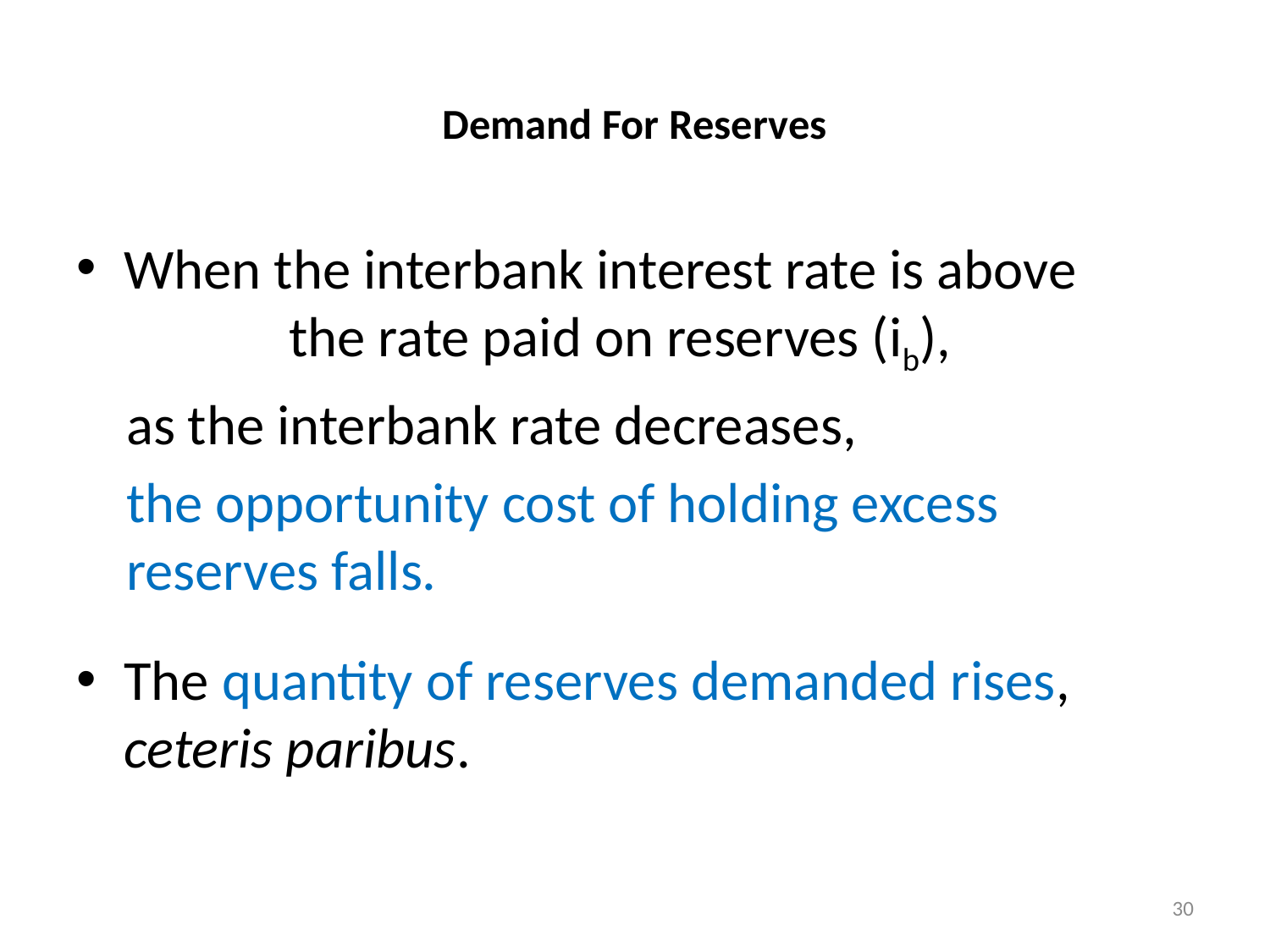

# Demand For Reserves
When the interbank interest rate is above                       the rate paid on reserves (ib),
as the interbank rate decreases,
the opportunity cost of holding excess reserves falls.
The quantity of reserves demanded rises, ceteris paribus.

30